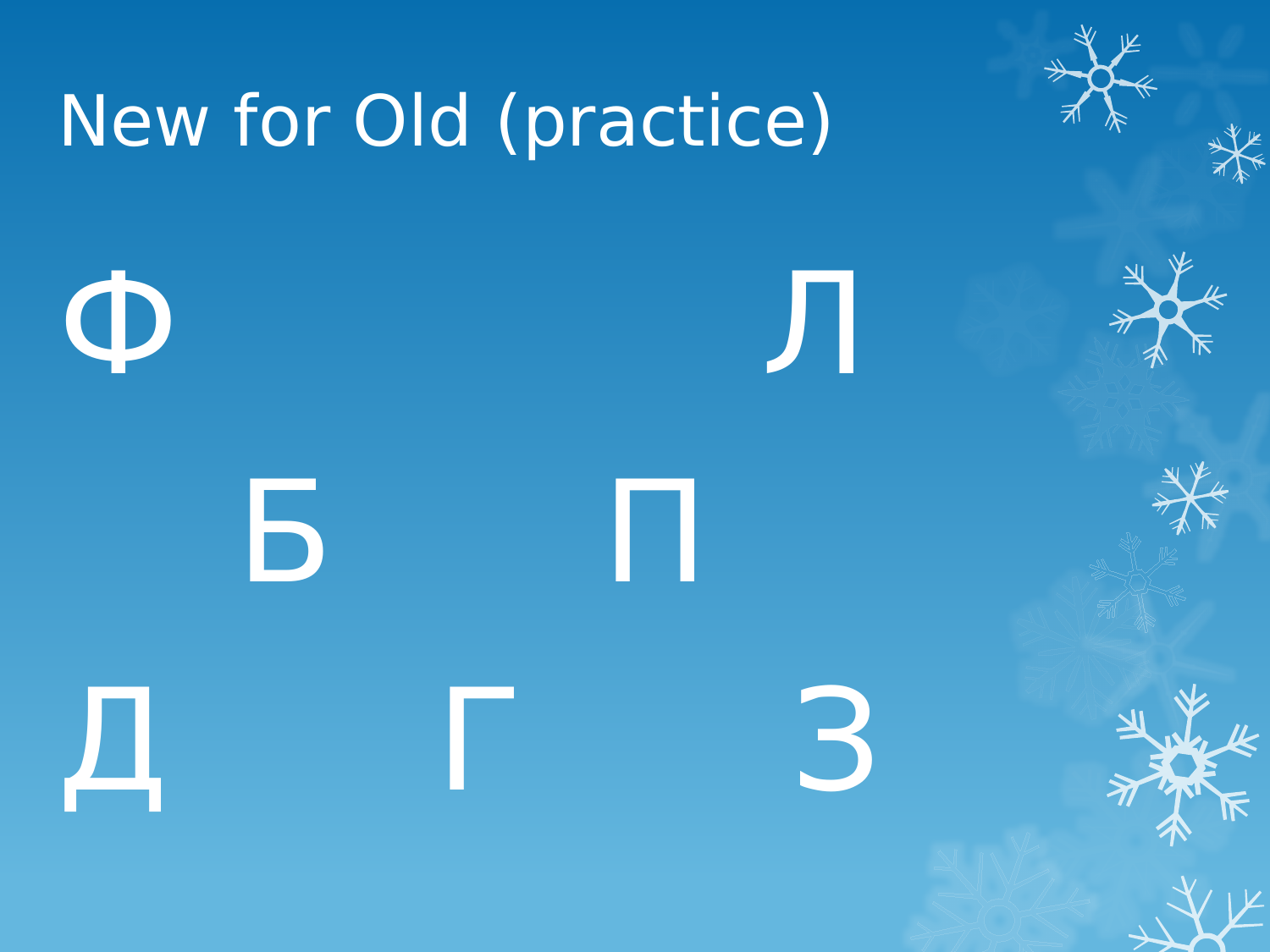

# New for Old (practice)
Ф             Л
    Б      П
Д      Г      З